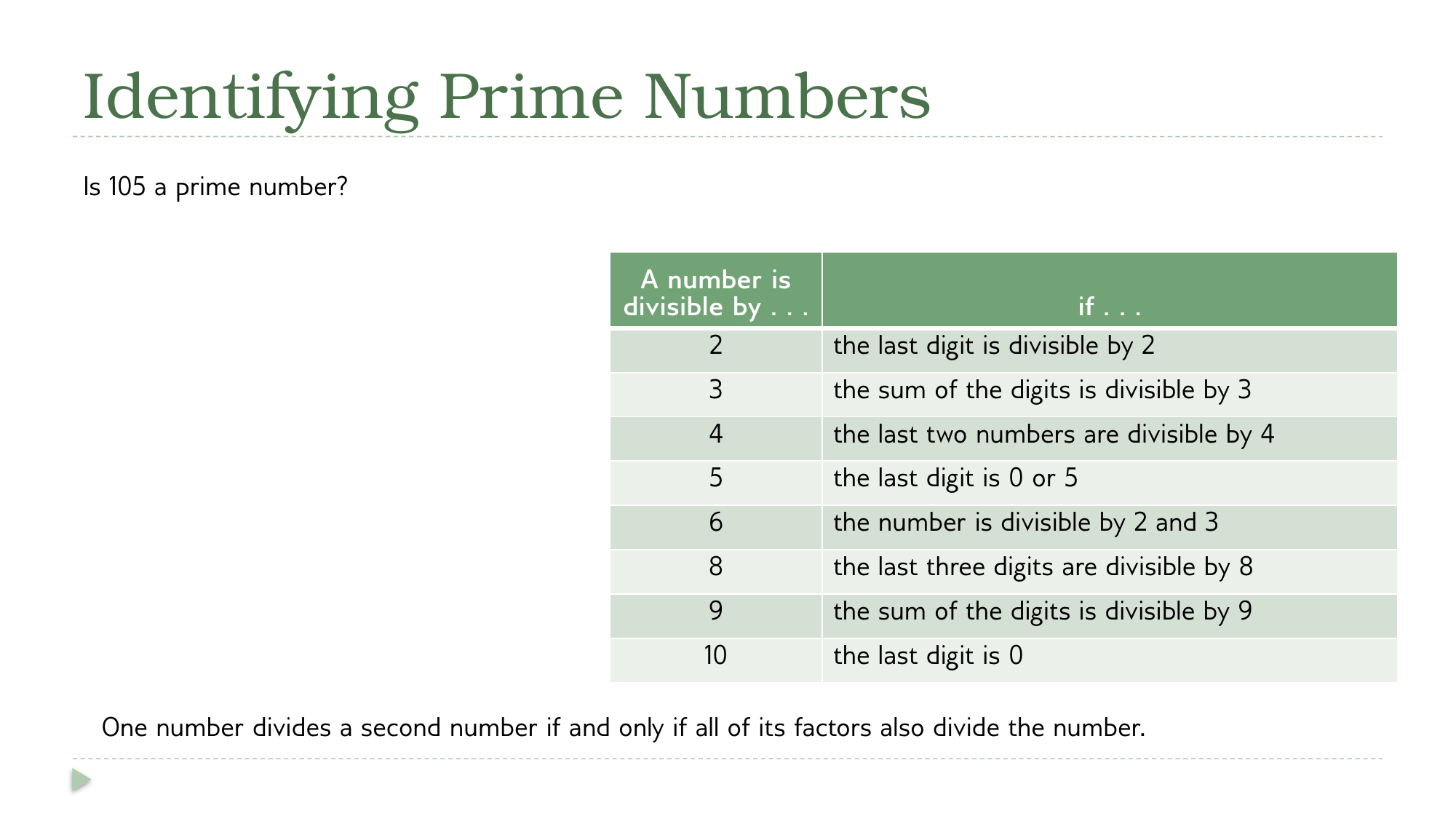

# Identifying Prime Numbers
Is 105 a prime number?
| A number is divisible by . . . | if . . . |
| --- | --- |
| 2 | the last digit is divisible by 2 |
| 3 | the sum of the digits is divisible by 3 |
| 4 | the last two numbers are divisible by 4 |
| 5 | the last digit is 0 or 5 |
| 6 | the number is divisible by 2 and 3 |
| 8 | the last three digits are divisible by 8 |
| 9 | the sum of the digits is divisible by 9 |
| 10 | the last digit is 0 |
One number divides a second number if and only if all of its factors also divide the number.